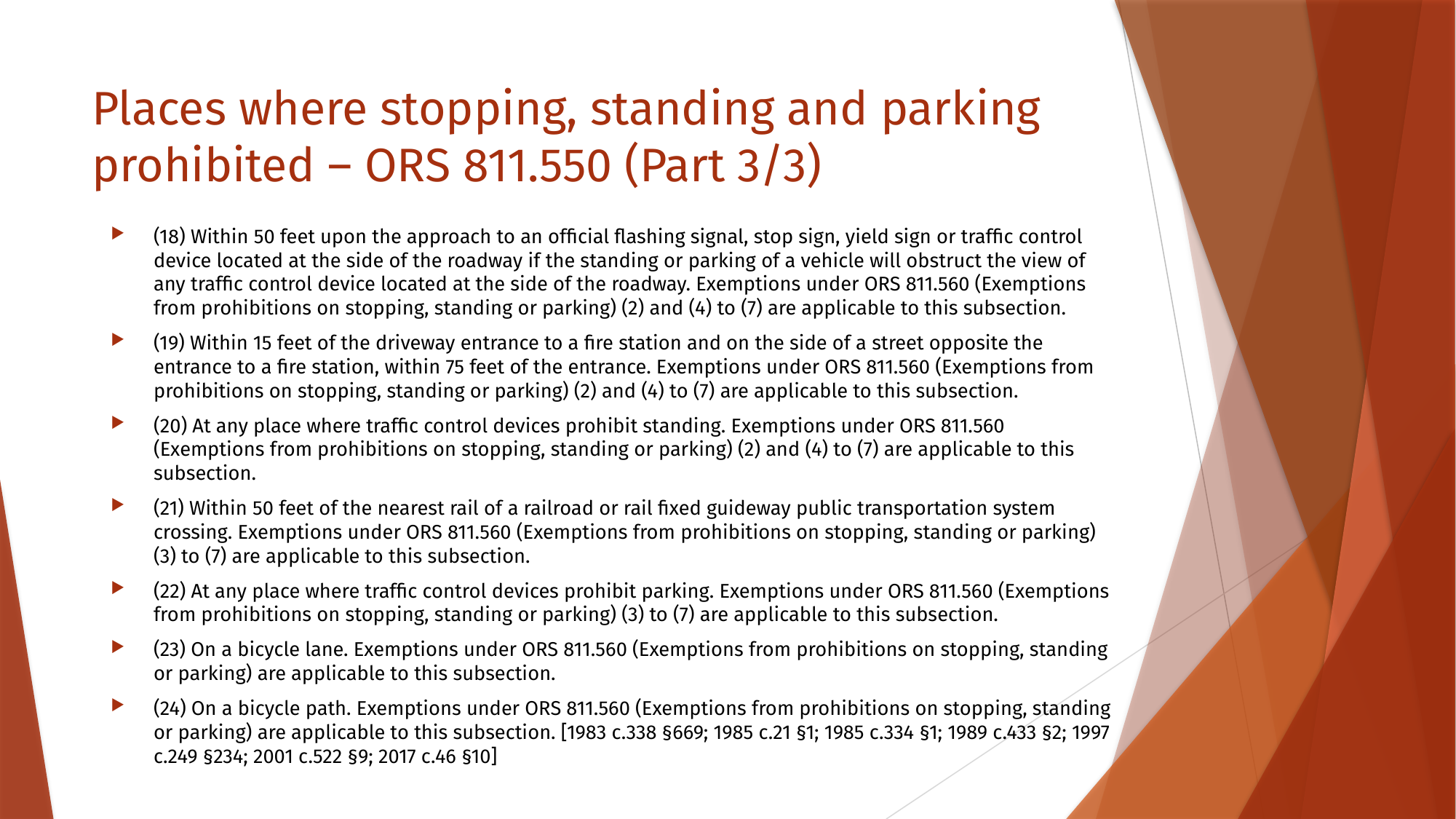

# Places where stopping, standing and parking prohibited – ORS 811.550 (Part 3/3)
(18) Within 50 feet upon the approach to an official flashing signal, stop sign, yield sign or traffic control device located at the side of the roadway if the standing or parking of a vehicle will obstruct the view of any traffic control device located at the side of the roadway. Exemptions under ORS 811.560 (Exemptions from prohibitions on stopping, standing or parking) (2) and (4) to (7) are applicable to this subsection.
(19) Within 15 feet of the driveway entrance to a fire station and on the side of a street opposite the entrance to a fire station, within 75 feet of the entrance. Exemptions under ORS 811.560 (Exemptions from prohibitions on stopping, standing or parking) (2) and (4) to (7) are applicable to this subsection.
(20) At any place where traffic control devices prohibit standing. Exemptions under ORS 811.560 (Exemptions from prohibitions on stopping, standing or parking) (2) and (4) to (7) are applicable to this subsection.
(21) Within 50 feet of the nearest rail of a railroad or rail fixed guideway public transportation system crossing. Exemptions under ORS 811.560 (Exemptions from prohibitions on stopping, standing or parking) (3) to (7) are applicable to this subsection.
(22) At any place where traffic control devices prohibit parking. Exemptions under ORS 811.560 (Exemptions from prohibitions on stopping, standing or parking) (3) to (7) are applicable to this subsection.
(23) On a bicycle lane. Exemptions under ORS 811.560 (Exemptions from prohibitions on stopping, standing or parking) are applicable to this subsection.
(24) On a bicycle path. Exemptions under ORS 811.560 (Exemptions from prohibitions on stopping, standing or parking) are applicable to this subsection. [1983 c.338 §669; 1985 c.21 §1; 1985 c.334 §1; 1989 c.433 §2; 1997 c.249 §234; 2001 c.522 §9; 2017 c.46 §10]